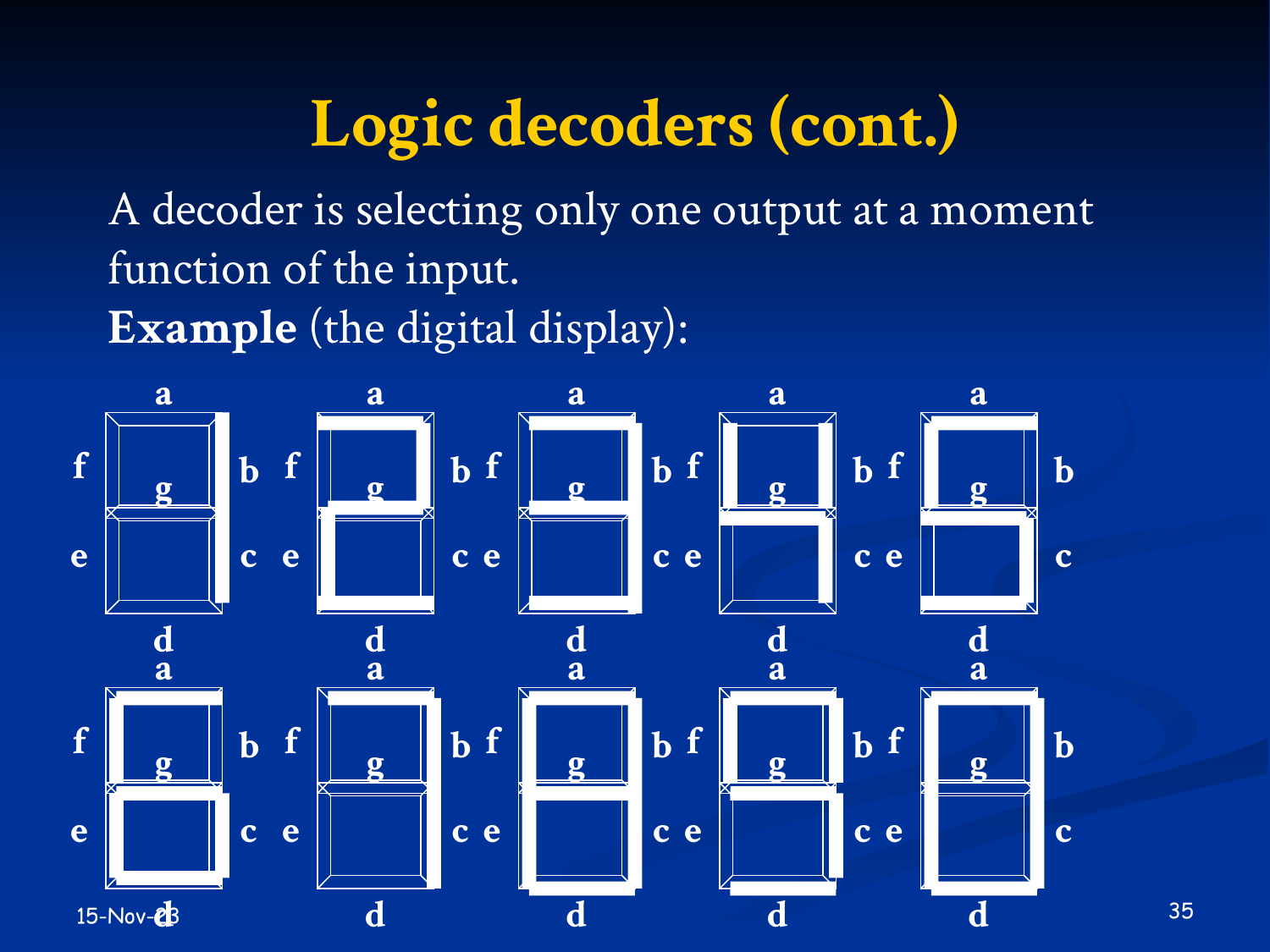

# Logic decoders (cont.)
A decoder is selecting only one output at a moment function of the input.
Example (the digital display):

a

f
b
g
e
c
d
a

f
b
g
e
c
d
a

f
b
g
e
c
d
a

f
b
g
e
c
d
a

f
b
g
e
c
d

a

f
b
g
e
c
d
a

f
b
g
e
c
d
a

f
b
g
e
c
d
a

f
b
g
e
c
d
a

f
b
g
e
c
d

 35
15-Nov-23